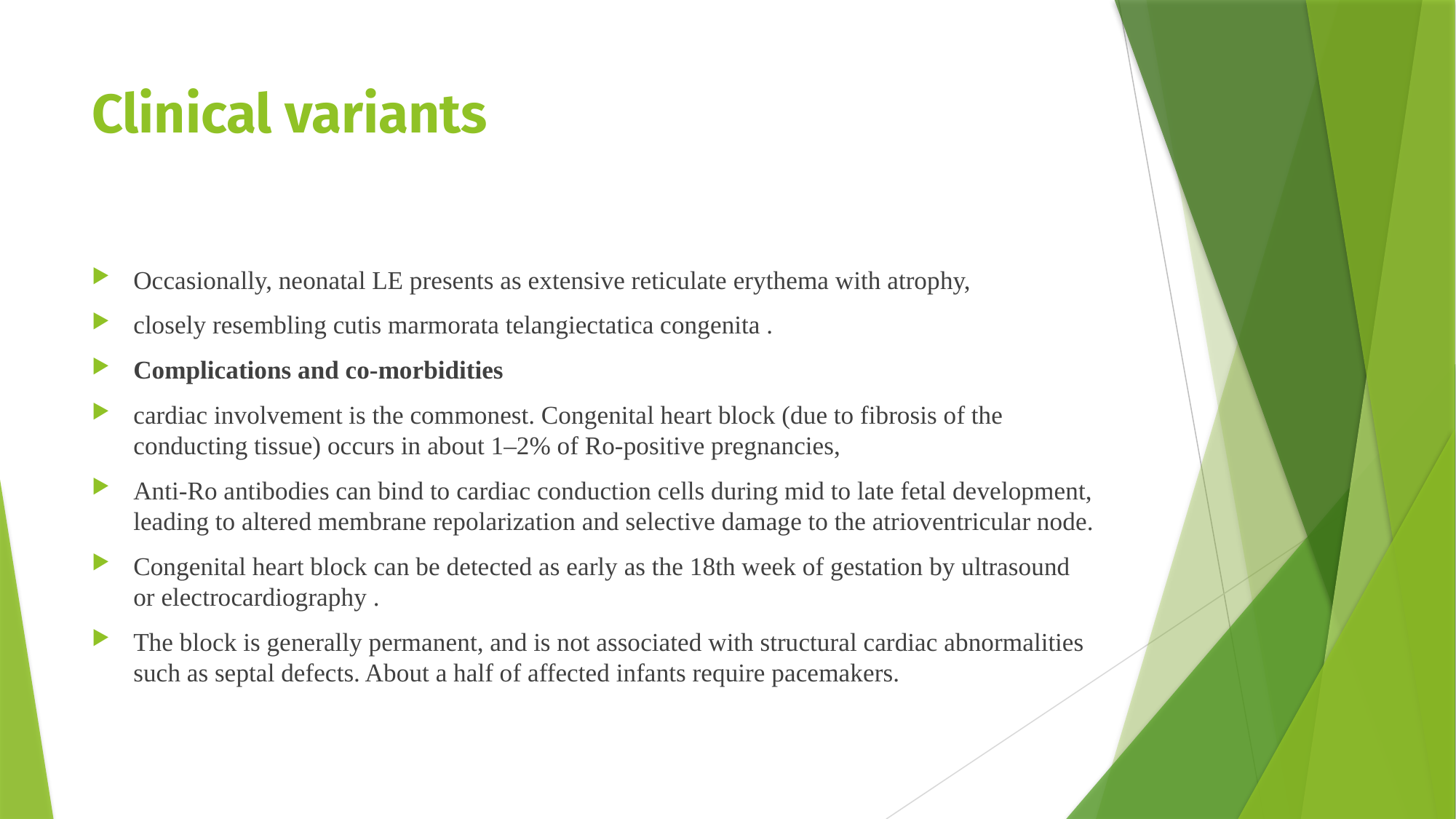

# Clinical variants
Occasionally, neonatal LE presents as extensive reticulate erythema with atrophy,
closely resembling cutis marmorata telangiectatica congenita .
Complications and co‐morbidities
cardiac involvement is the commonest. Congenital heart block (due to fibrosis of the conducting tissue) occurs in about 1–2% of Ro‐positive pregnancies,
Anti‐Ro antibodies can bind to cardiac conduction cells during mid to late fetal development, leading to altered membrane repolarization and selective damage to the atrioventricular node.
Congenital heart block can be detected as early as the 18th week of gestation by ultrasound or electrocardiography .
The block is generally permanent, and is not associated with structural cardiac abnormalities such as septal defects. About a half of affected infants require pacemakers.